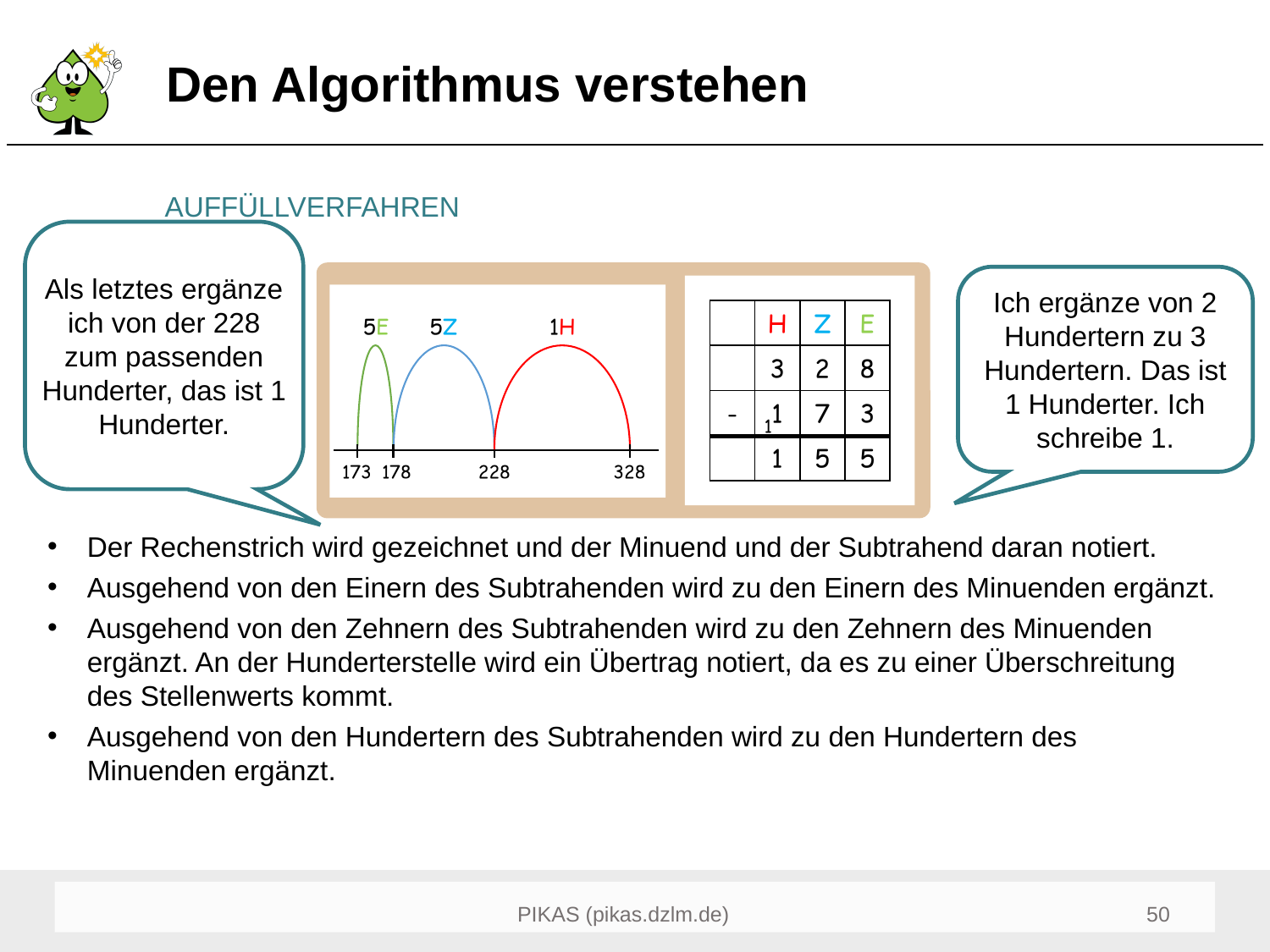

# Den Algorithmus verstehen
AUFFÜLLVERFAHREN
Als letztes ergänze ich von der 228 zum passenden Hunderter, das ist 1 Hunderter.

Ich ergänze von 2 Hundertern zu 3 Hundertern. Das ist 1 Hunderter. Ich schreibe 1.

|  | H | Z | E |
| --- | --- | --- | --- |
|  | 3 | 2 | 8 |
| - | 1 | 7 | 3 |
|  | 1 | 5 | 5 |
1H
5Z
5E

1

328
228
173
178
Der Rechenstrich wird gezeichnet und der Minuend und der Subtrahend daran notiert.
Ausgehend von den Einern des Subtrahenden wird zu den Einern des Minuenden ergänzt.
Ausgehend von den Zehnern des Subtrahenden wird zu den Zehnern des Minuenden ergänzt. An der Hunderterstelle wird ein Übertrag notiert, da es zu einer Überschreitung des Stellenwerts kommt.
Ausgehend von den Hundertern des Subtrahenden wird zu den Hundertern des Minuenden ergänzt.

50